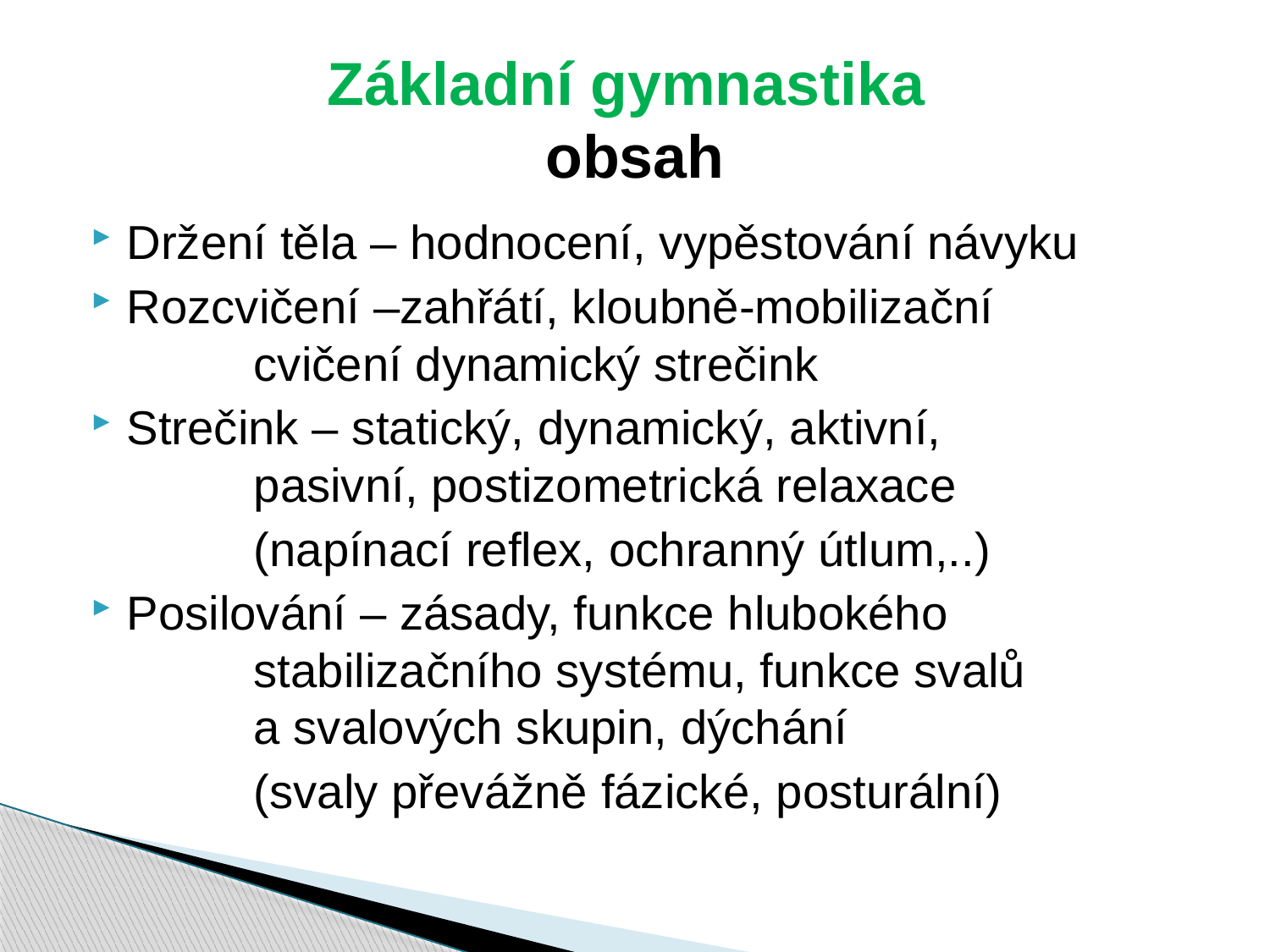

# Základní gymnastika obsah
Držení těla – hodnocení, vypěstování návyku
Rozcvičení –zahřátí, kloubně-mobilizační 			cvičení dynamický strečink
Strečink – statický, dynamický, aktivní, 			pasivní, postizometrická relaxace
		(napínací reflex, ochranný útlum,..)
Posilování – zásady, funkce hlubokého 			stabilizačního systému, funkce svalů 		a svalových skupin, dýchání
		(svaly převážně fázické, posturální)